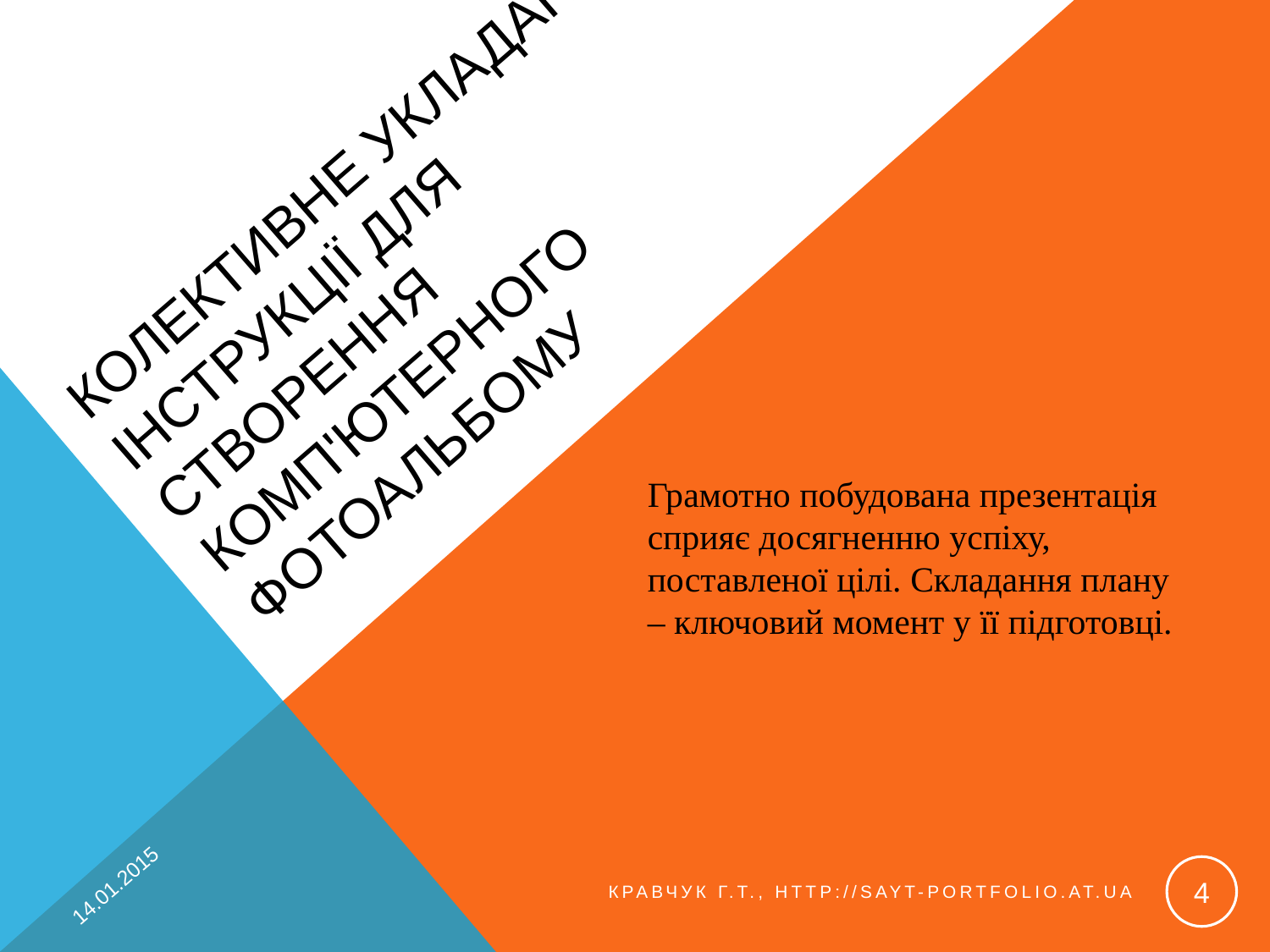

# Колективне укладання інструкції для створення комп'ютерного фотоальбому
Грамотно побудована презентація сприяє досягненню успіху, поставленої цілі. Складання плану – ключовий момент у її підготовці.
14.01.2015
4
Кравчук Г.Т., http://sayt-portfolio.at.ua